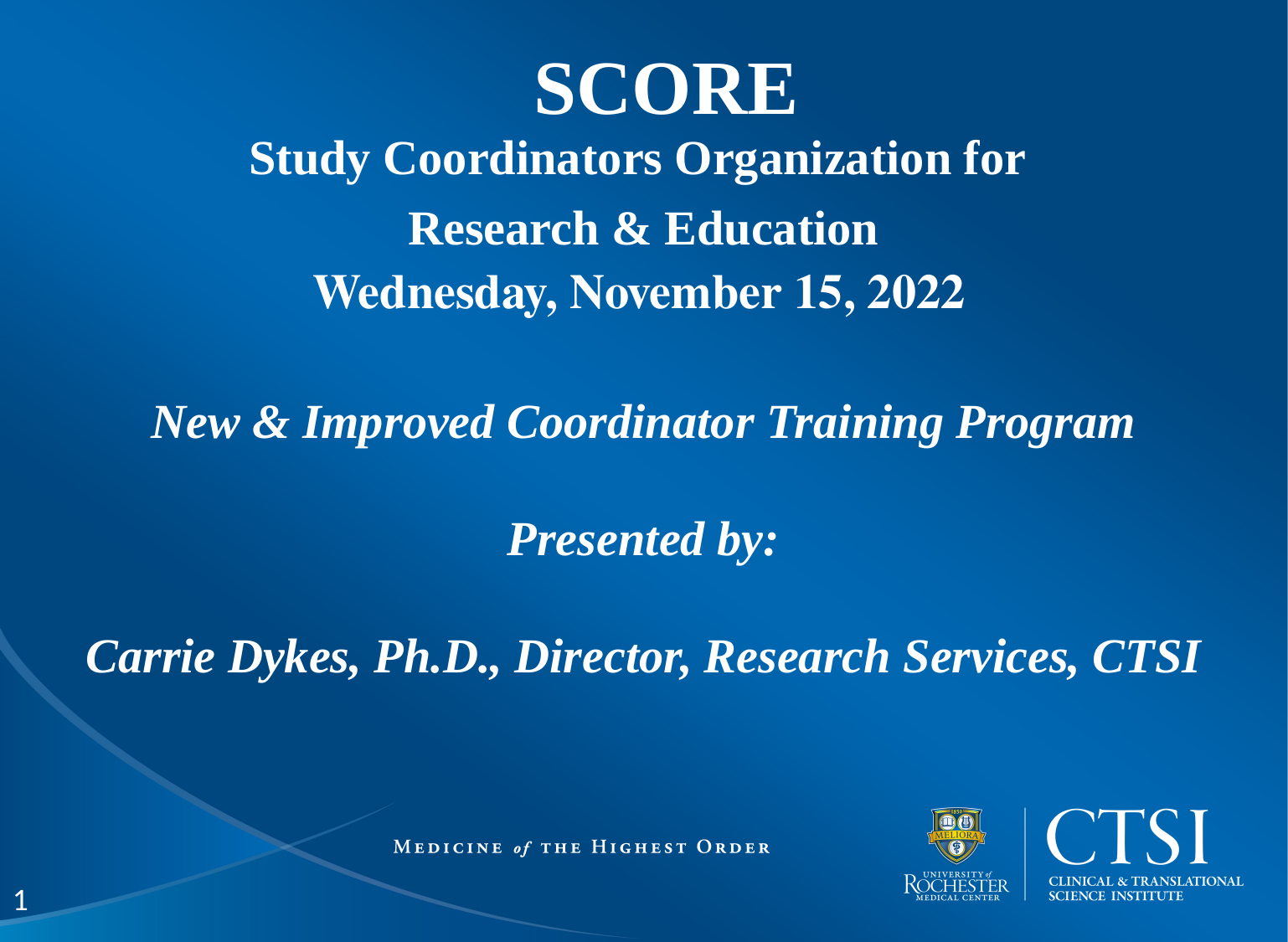

# SCORE
Study Coordinators Organization for
Research & Education
Wednesday, November 15, 2022
New & Improved Coordinator Training Program

Presented by:

Carrie Dykes, Ph.D., Director, Research Services, CTSI

1